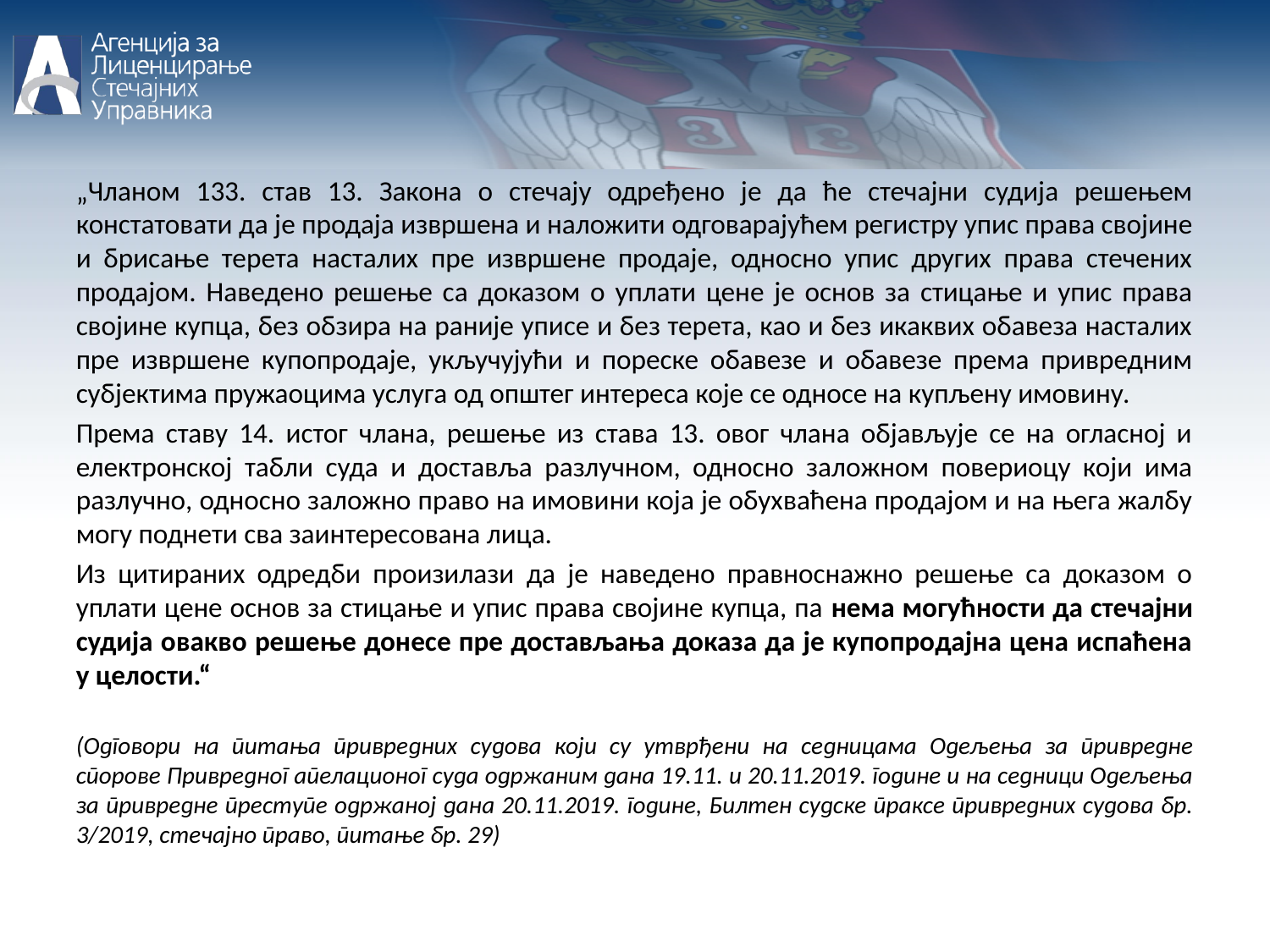

„Чланом 133. став 13. Закона о стечају одређено је да ће стечајни судија решењем констатовати да је продаја извршена и наложити одговарајућем регистру упис права својине и брисање терета насталих пре извршене продаје, односно упис других права стечених продајом. Наведено решење са доказом о уплати цене је основ за стицање и упис права својине купца, без обзира на раније уписе и без терета, као и без икаквих обавеза насталих пре извршене купопродаје, укључујући и пореске обавезе и обавезе према привредним субјектима пружаоцима услуга од општег интереса које се односе на купљену имовину.
Према ставу 14. истог члана, решење из става 13. овог члана објављује се на огласној и електронској табли суда и доставља разлучном, односно заложном повериоцу који има разлучно, односно заложно право на имовини која је обухваћена продајом и на њега жалбу могу поднети сва заинтересована лица.
Из цитираних одредби произилази да је наведено правноснажно решење са доказом о уплати цене основ за стицање и упис права својине купца, па нема могућности да стечајни судија овакво решење донесе пре достављања доказа да је купопродајна цена испаћена у целости.“

(Одговори на питања привредних судова који су утврђени на седницама Одељења за привредне спорове Привредног апелационог суда одржаним дана 19.11. и 20.11.2019. године и на седници Одељења за привредне преступе одржаној дана 20.11.2019. године, Билтен судске праксе привредних судова бр. 3/2019, стечајно право, питање бр. 29)